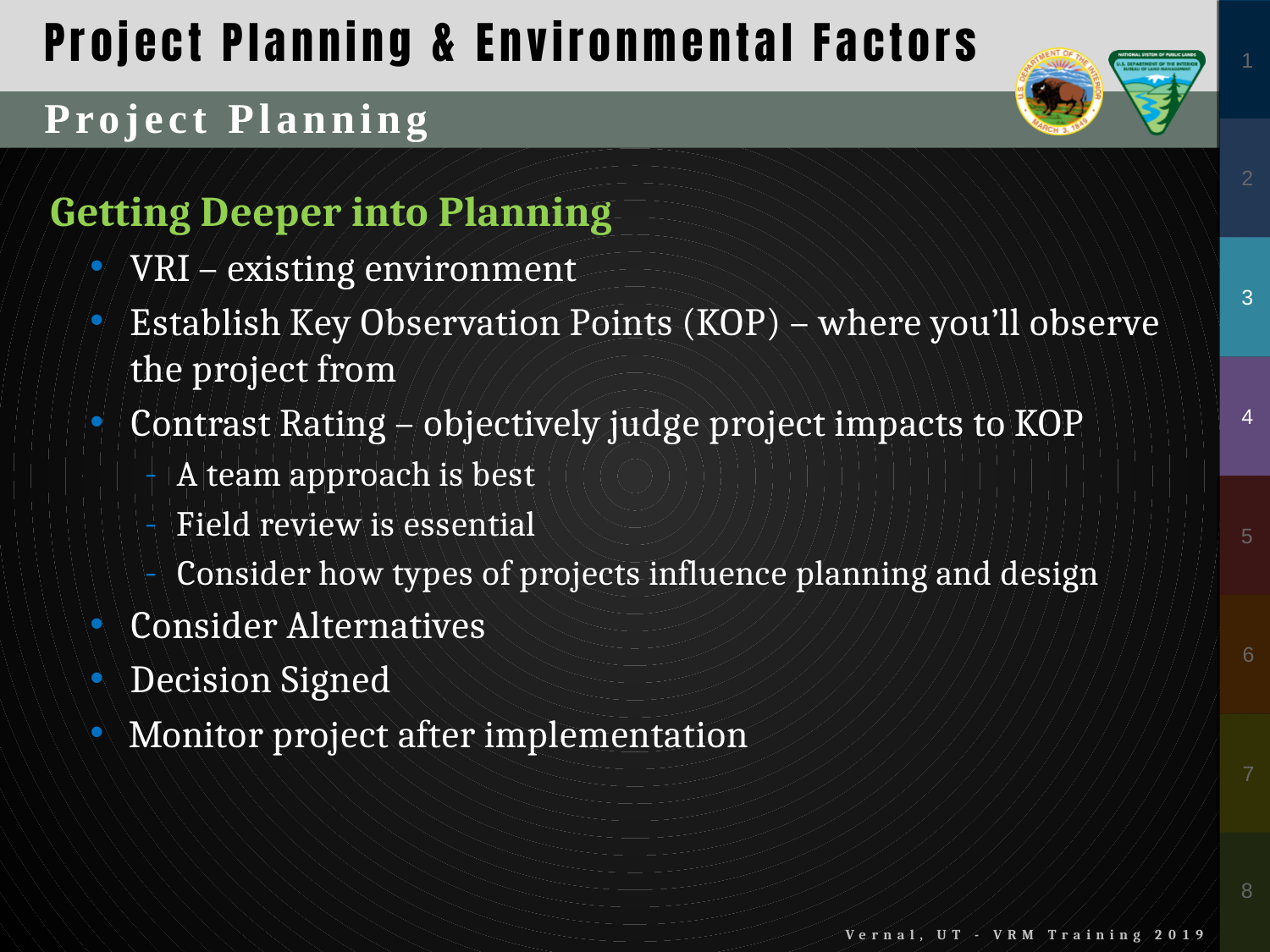

Project Planning & Environmental Factors

Project Planning
Getting Deeper into Planning
VRI – existing environment
Establish Key Observation Points (KOP) – where you’ll observe the project from
Contrast Rating – objectively judge project impacts to KOP
A team approach is best
Field review is essential
Consider how types of projects influence planning and design
Consider Alternatives
Decision Signed
Monitor project after implementation